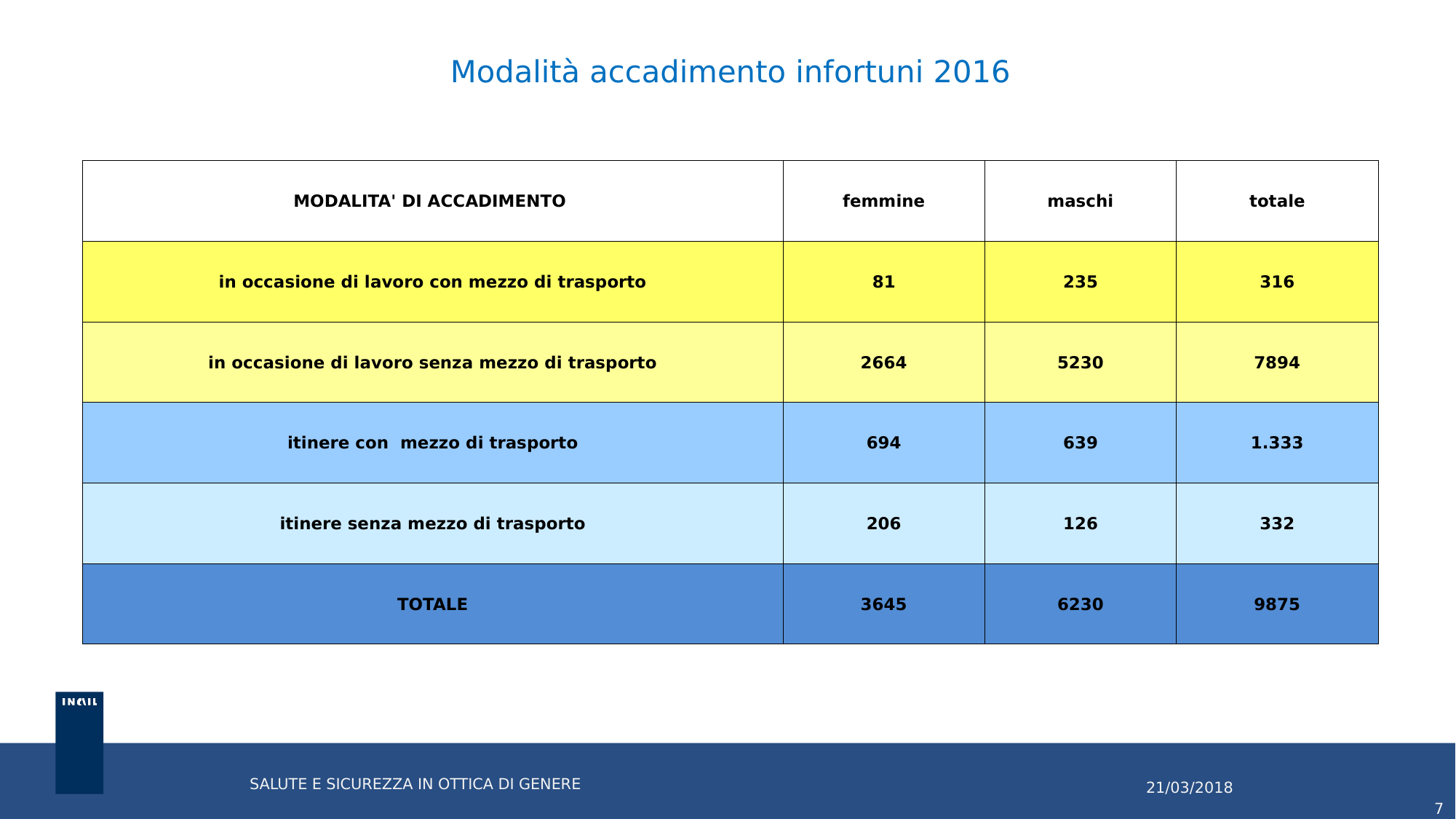

# Modalità accadimento infortuni 2016
| MODALITA' DI ACCADIMENTO | femmine | maschi | totale |
| --- | --- | --- | --- |
| in occasione di lavoro con mezzo di trasporto | 81 | 235 | 316 |
| in occasione di lavoro senza mezzo di trasporto | 2664 | 5230 | 7894 |
| itinere con mezzo di trasporto | 694 | 639 | 1.333 |
| itinere senza mezzo di trasporto | 206 | 126 | 332 |
| TOTALE | 3645 | 6230 | 9875 |

21/03/2018
		            7
SALUTE E SICUREZZA IN OTTICA DI GENERE